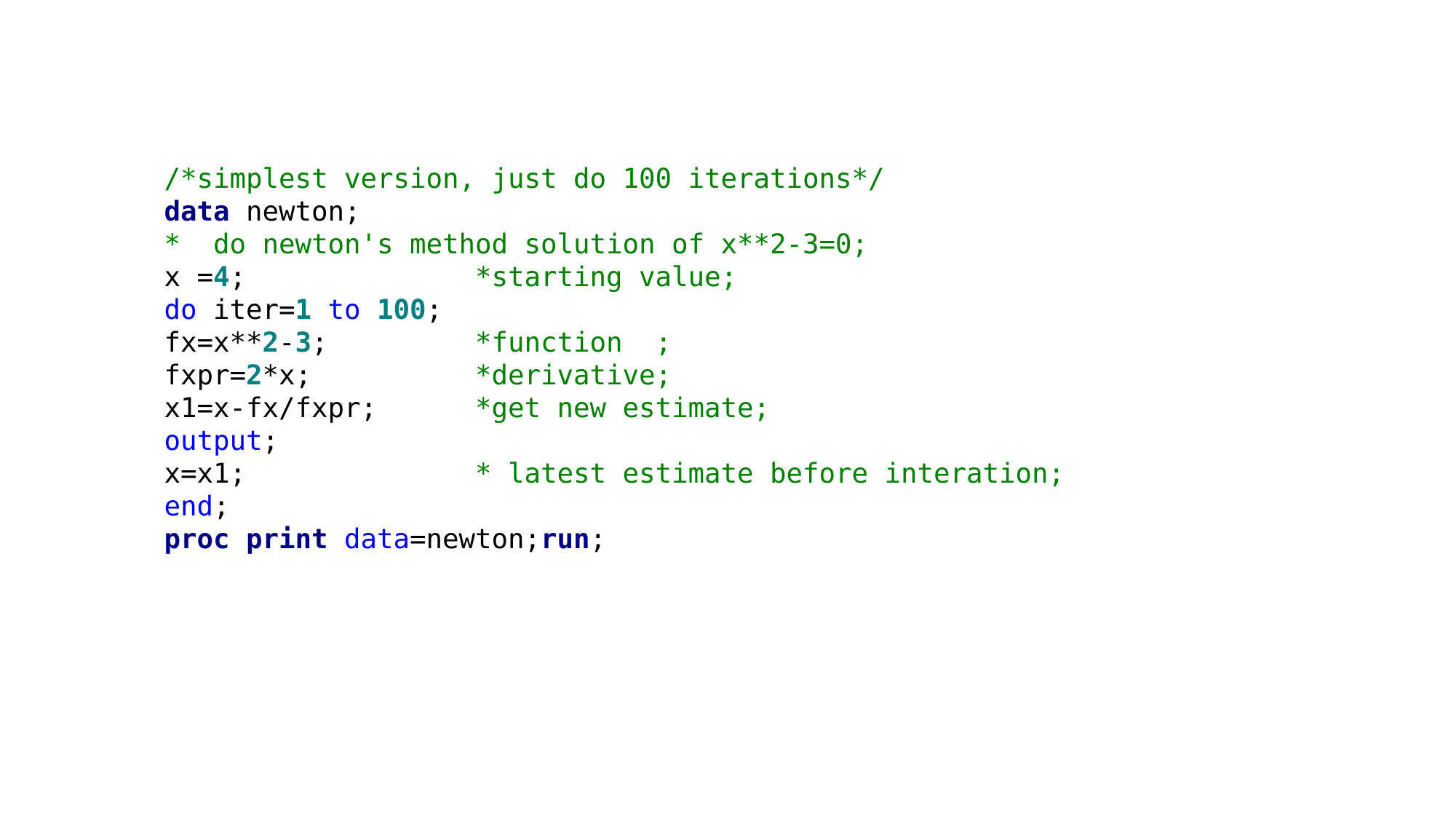

/*simplest version, just do 100 iterations*/
data newton;
*  do newton's method solution of x**2-3=0;
x =4;              *starting value;
do iter=1 to 100;
fx=x**2-3;         *function  ;
fxpr=2*x;          *derivative;
x1=x-fx/fxpr;      *get new estimate;
output;
x=x1;              * latest estimate before interation;
end;
proc print data=newton;run;